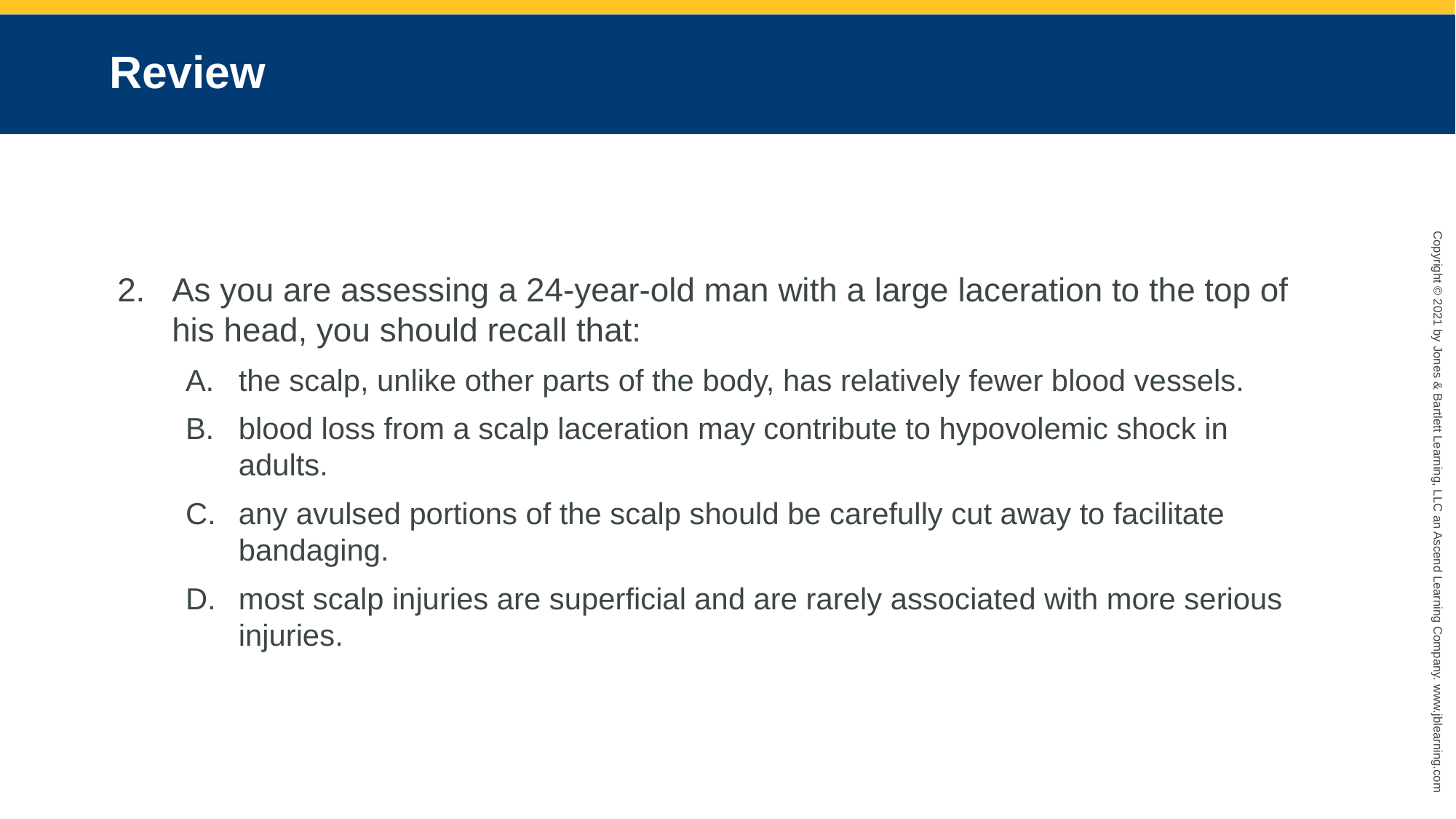

# Review
As you are assessing a 24-year-old man with a large laceration to the top of his head, you should recall that:
the scalp, unlike other parts of the body, has relatively fewer blood vessels.
blood loss from a scalp laceration may contribute to hypovolemic shock in adults.
any avulsed portions of the scalp should be carefully cut away to facilitate bandaging.
most scalp injuries are superficial and are rarely associated with more serious injuries.